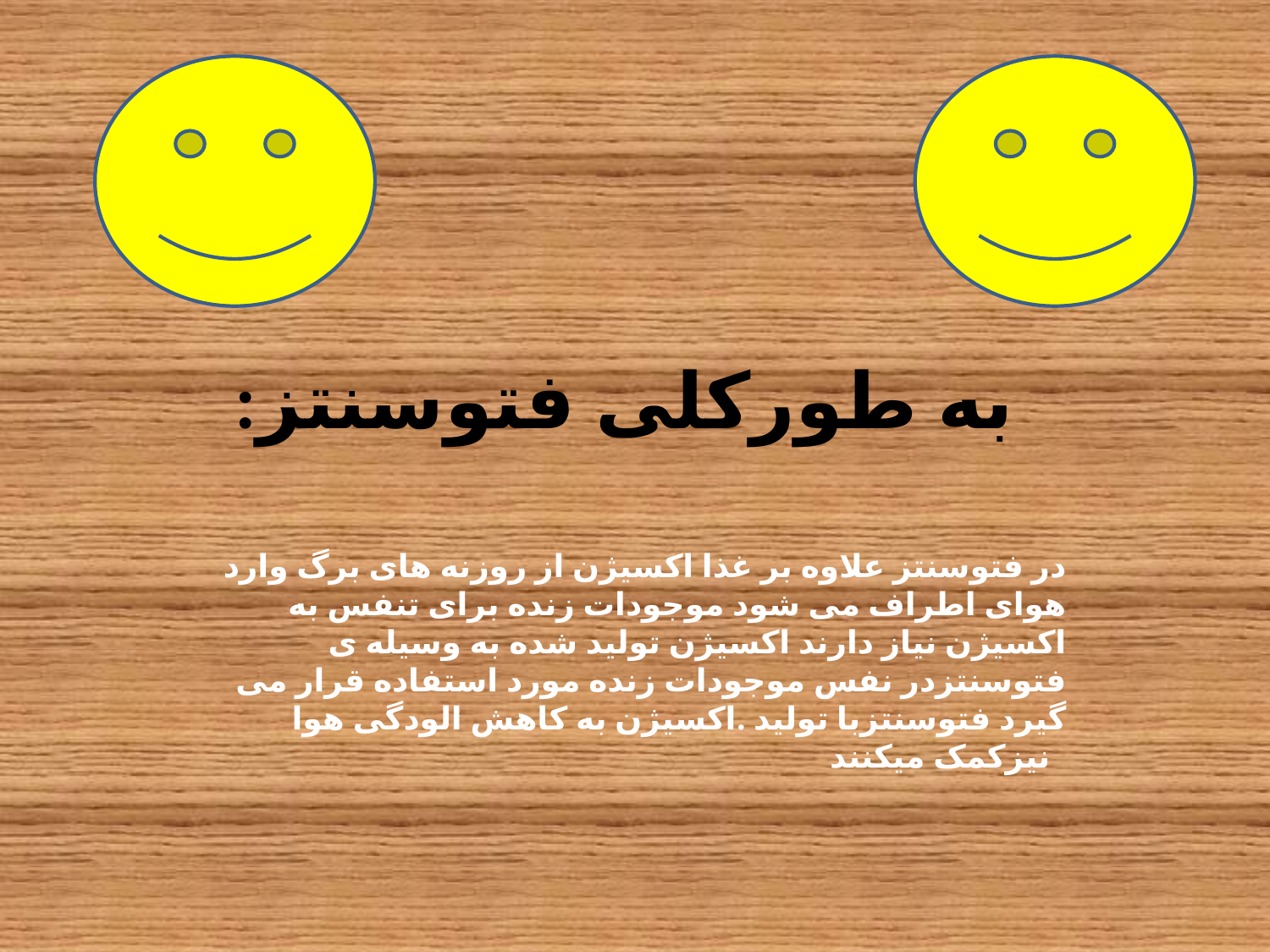

# :به طورکلی فتوسنتز
در فتوسنتز علاوه بر غذا اکسیژن از روزنه های برگ وارد هوای اطراف می شود موجودات زنده برای تنفس به اکسیژن نیاز دارند اکسیژن تولید شده به وسیله ی فتوسنتزدر نفس موجودات زنده مورد استفاده قرار می گیرد فتوسنتزبا تولید .اکسیژن به کاهش الودگی هوا نیزکمک میکنند